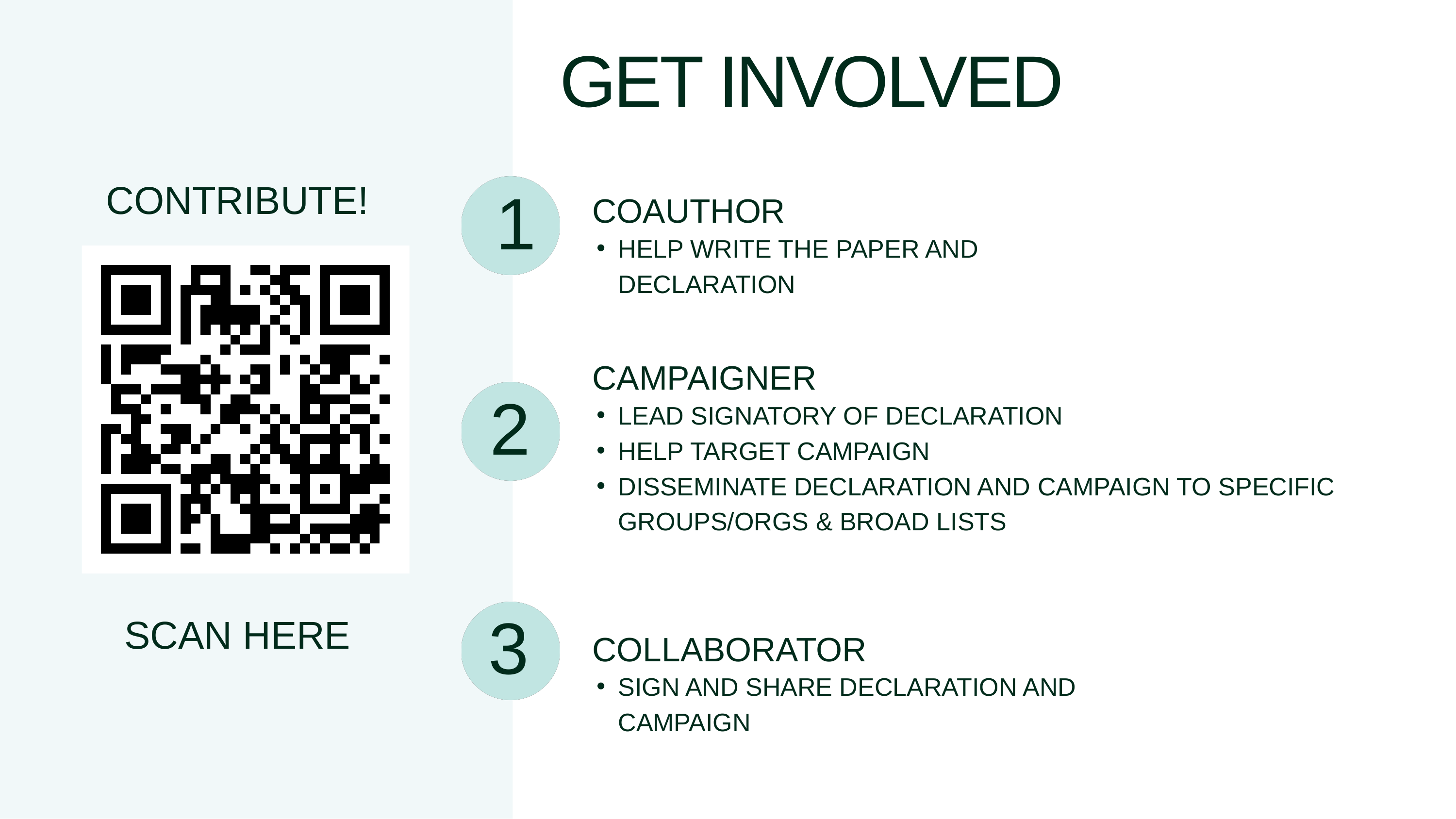

GET INVOLVED
CONTRIBUTE!

SCAN HERE
COAUTHOR

1

2

3
HELP WRITE THE PAPER AND DECLARATION

CAMPAIGNER
LEAD SIGNATORY OF DECLARATION
HELP TARGET CAMPAIGN
DISSEMINATE DECLARATION AND CAMPAIGN TO SPECIFIC GROUPS/ORGS & BROAD LISTS
COLLABORATOR
SIGN AND SHARE DECLARATION AND CAMPAIGN